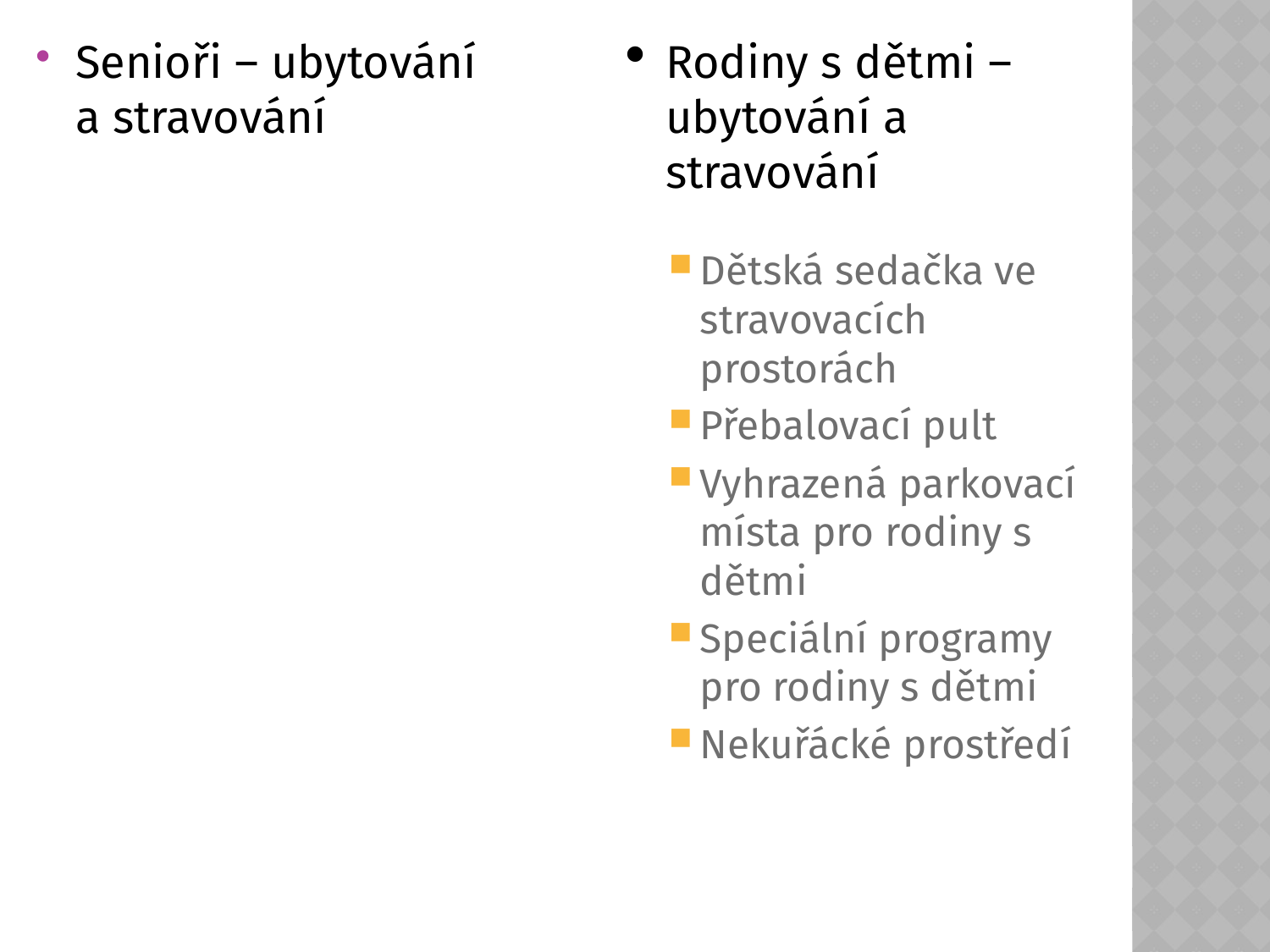

Senioři – ubytování a stravování

Rodiny s dětmi – ubytování a stravování

Dětská sedačka ve stravovacích prostorách
Přebalovací pult
Vyhrazená parkovací místa pro rodiny s dětmi
Speciální programy pro rodiny s dětmi
Nekuřácké prostředí